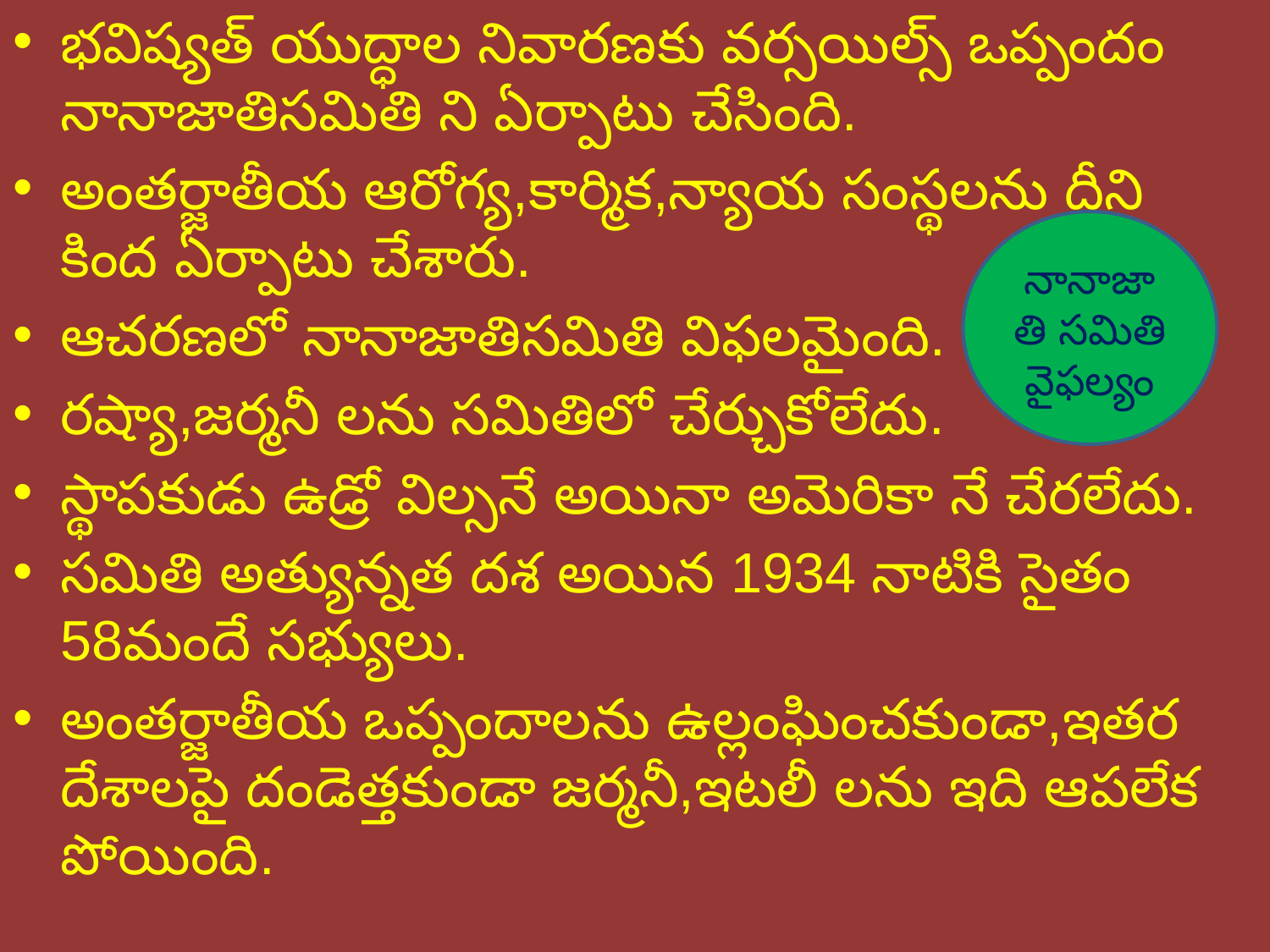

భవిష్యత్ యుద్ధాల నివారణకు వర్సయిల్స్ ఒప్పందం నానాజాతిసమితి ని ఏర్పాటు చేసింది.
అంతర్జాతీయ ఆరోగ్య,కార్మిక,న్యాయ సంస్థలను దీని కింద ఏర్పాటు చేశారు.
ఆచరణలో నానాజాతిసమితి విఫలమైంది.
రష్యా,జర్మనీ లను సమితిలో చేర్చుకోలేదు.
స్థాపకుడు ఉడ్రో విల్సనే అయినా అమెరికా నే చేరలేదు.
సమితి అత్యున్నత దశ అయిన 1934 నాటికి సైతం 58మందే సభ్యులు.
అంతర్జాతీయ ఒప్పందాలను ఉల్లంఘించకుండా,ఇతర దేశాలపై దండెత్తకుండా జర్మనీ,ఇటలీ లను ఇది ఆపలేక పోయింది.
నానాజాతి సమితి వైఫల్యం